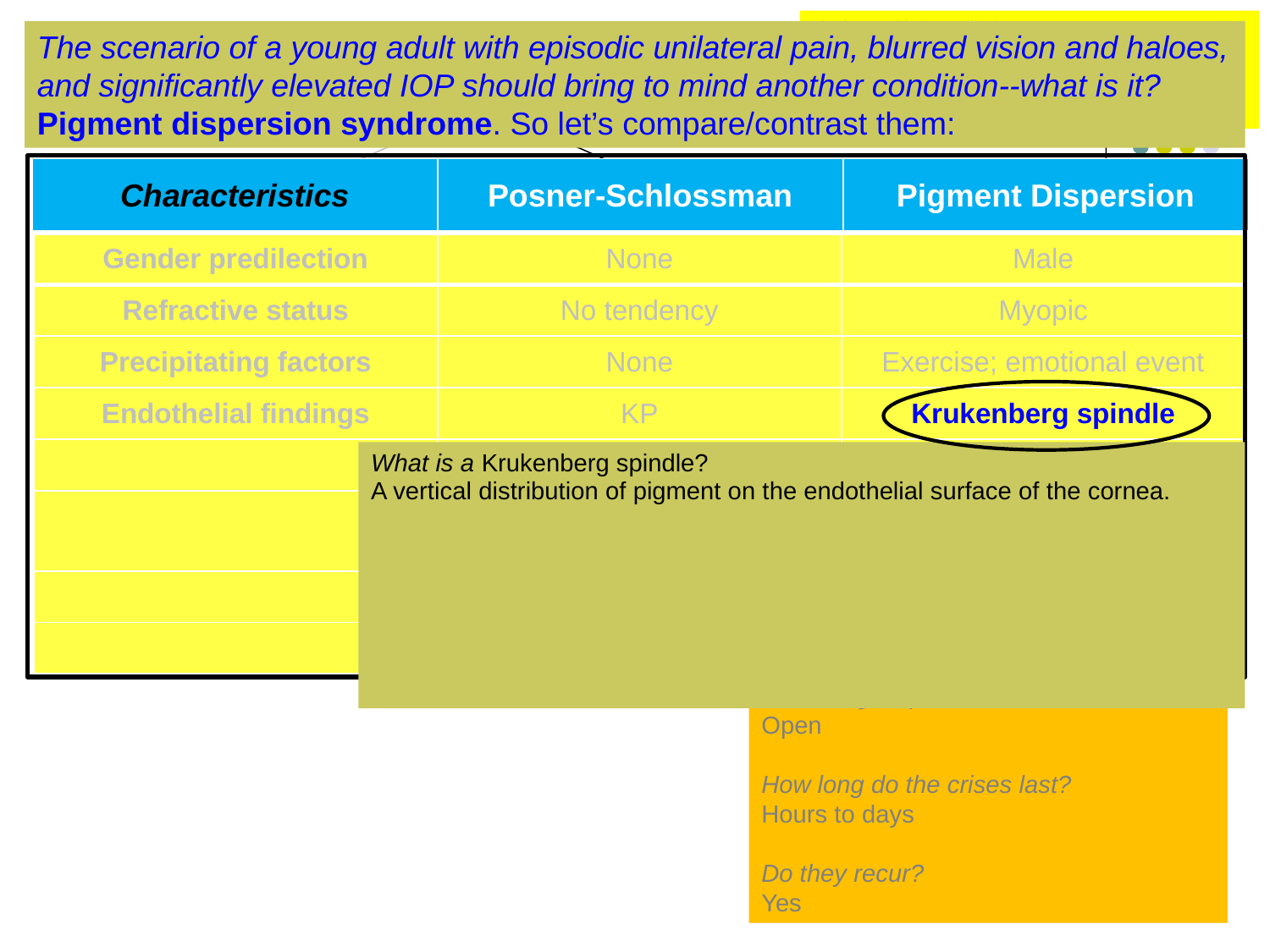

1) The uveitis is profiled
2) The profiled case is meshed
3) A differential diagnosis list is generated
4) Studies are obtained to identify the etiology
5) Treatment appropriate for the etiology is initiated
The scenario of a young adult with episodic unilateral pain, blurred vision and haloes, and significantly elevated IOP should bring to mind another condition--what is it?
Pigment dispersion syndrome. So let’s compare/contrast them:
Uveitis: Anterior

| Characteristics | Posner-Schlossman | Pigment Dispersion |
| --- | --- | --- |
Granulomatous
Nongranulomatous
TB
-What is the noneponymous name for Posner-Schlossman?
Glaucomatocyclitic crisis

Who is the typical pt?
An adult age 20-50

Does the inflammatory component tend to be mild, or severe?
Mild

Does the IOP elevation tend to be mild, or severe?
Severe

Is the angle open, or closed?
Open

How long do the crises last?
Hours to days

Do they recur?
Yes
| Gender predilection | None | Male |
| --- | --- | --- |
| Refractive status | No tendency | Myopic |
| Precipitating factors | None | Exercise; emotional event |
| Endothelial findings | KP | Krukenberg spindle |
| AC findings | Cell | Pigment |
| Gonioscopic findings | May have ‘KP’ | Heavy TM pigment; +/- Sampaolesi line |
| Iris findings | None | Radial TID; concave bowing |
| Lens findings | None | Scheie stripe |
Sarcoid
Acute
Chronic
Syphilis
HSV
Unilateral
Bilateral

HLA-B27 dz (not IBD/PA)
What is a Krukenberg spindle?
A vertical distribution of pigment on the endothelial surface of the cornea.

What is the source of this pigment?
It is liberated from the posterior aspect of the iris by the rubbing of the zonules.

What factors account for the location and shape of the K spindle?
Convection currents within the anterior chamber funnel pigment into this area
Posner-Schlossman
Sarcoid
Syphilis
HSV/VZV
TB